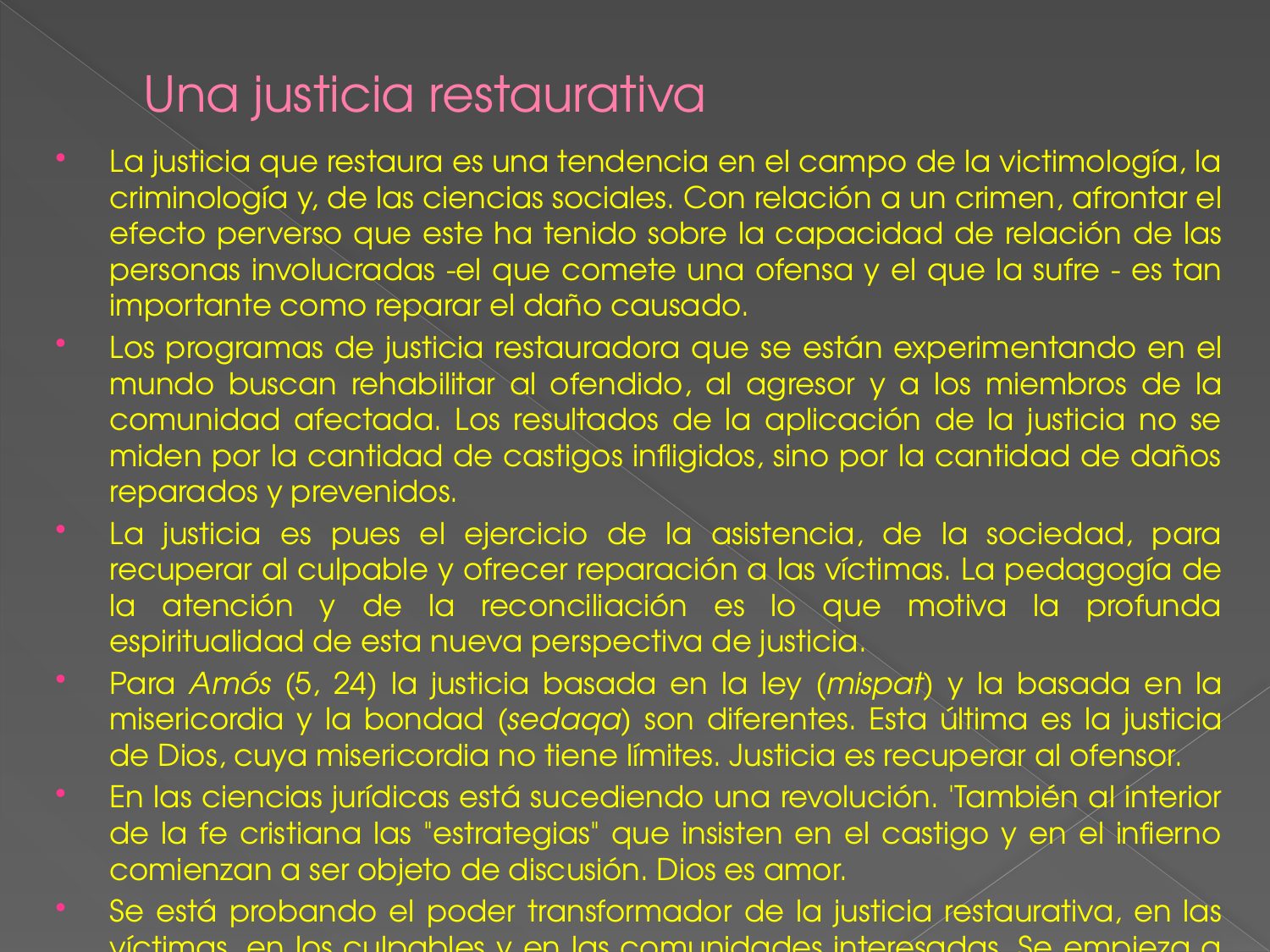

# Una justicia restaurativa
La justicia que restaura es una tendencia en el campo de la victimología, la criminología y, de las ciencias sociales. Con relación a un crimen, afrontar el efecto perverso que este ha tenido sobre la capacidad de relación de las personas involucradas -el que comete una ofensa y el que la sufre - es tan importante como reparar el daño causado.
Los programas de justicia restauradora que se están experimentando en el mundo buscan rehabilitar al ofendido, al agresor y a los miembros de la comunidad afectada. Los resultados de la aplicación de la justicia no se miden por la cantidad de castigos infligidos, sino por la cantidad de daños reparados y prevenidos.
La justicia es pues el ejercicio de la asistencia, de la sociedad, para recuperar al culpable y ofrecer reparación a las víctimas. La pedagogía de la atención y de la reconciliación es lo que motiva la profunda espiritualidad de esta nueva perspectiva de justicia.
Para Amós (5, 24) la justicia basada en la ley (mispat) y la basada en la misericordia y la bondad (sedaqa) son diferentes. Esta última es la justicia de Dios, cuya misericordia no tiene límites. Justicia es recuperar al ofensor.
En las ciencias jurídicas está sucediendo una revolución. 'También al interior de la fe cristiana las "estrategias" que insisten en el castigo y en el infierno comienzan a ser objeto de discusión. Dios es amor.
Se está probando el poder transformador de la justicia restaurativa, en las víctimas, en los culpables y en las comunidades interesadas. Se empieza a reconocer que aun los ofensores son víctimas y que, en la perspectiva de una sociedad entendida como cuerpo, también las víctimas han sido a su vez ofensores. Por esta vía se llega a los conceptos de solidaridad, de responsabilidad compartida y de reparación vicaria.